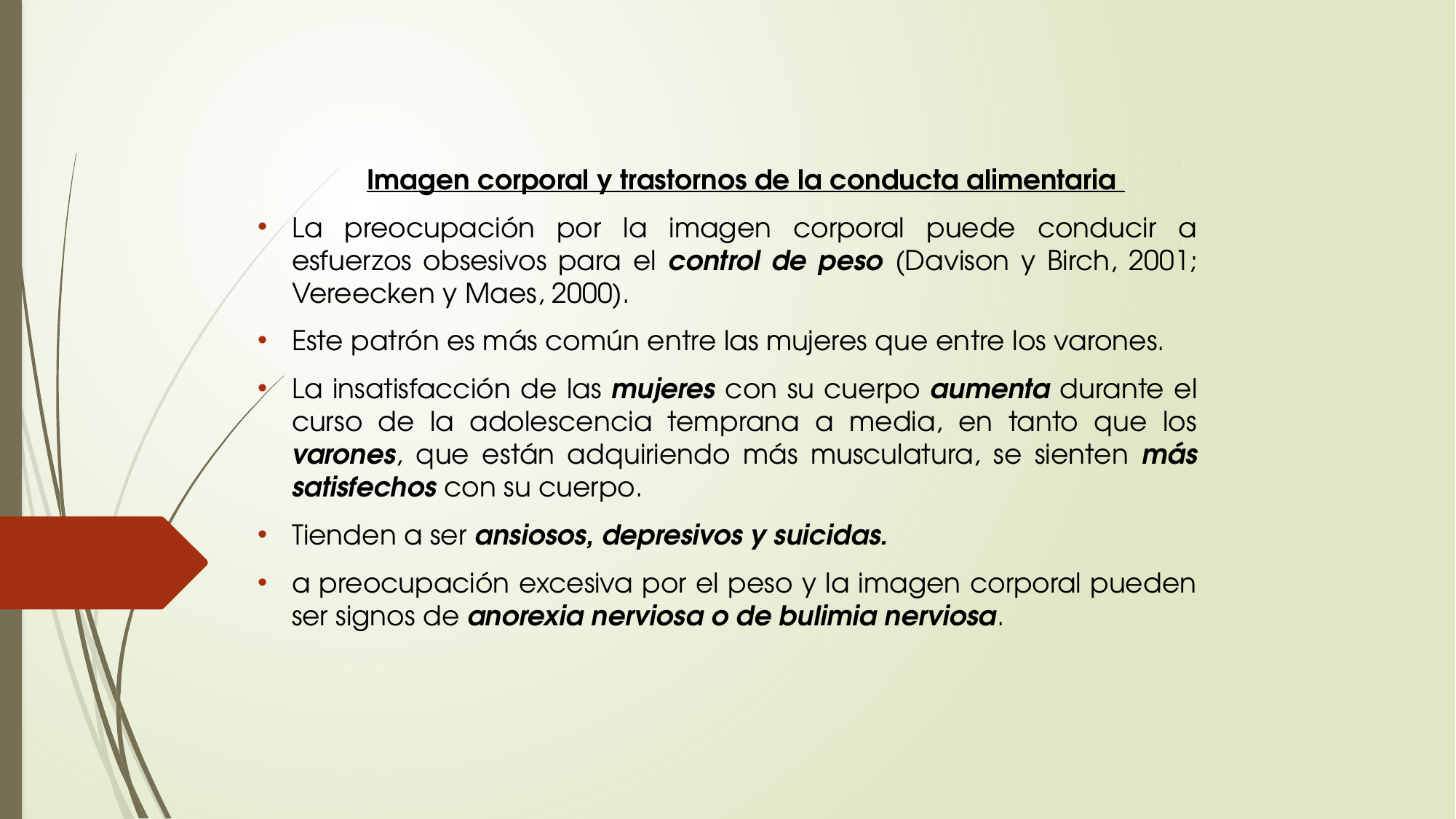

Imagen corporal y trastornos de la conducta alimentaria
La preocupación por la imagen corporal puede conducir a esfuerzos obsesivos para el control de peso (Davison y Birch, 2001; Vereecken y Maes, 2000).
Este patrón es más común entre las mujeres que entre los varones.
La insatisfacción de las mujeres con su cuerpo aumenta durante el curso de la adolescencia temprana a media, en tanto que los varones, que están adquiriendo más musculatura, se sienten más satisfechos con su cuerpo.
Tienden a ser ansiosos, depresivos y suicidas.
a preocupación excesiva por el peso y la imagen corporal pueden ser signos de anorexia nerviosa o de bulimia nerviosa.